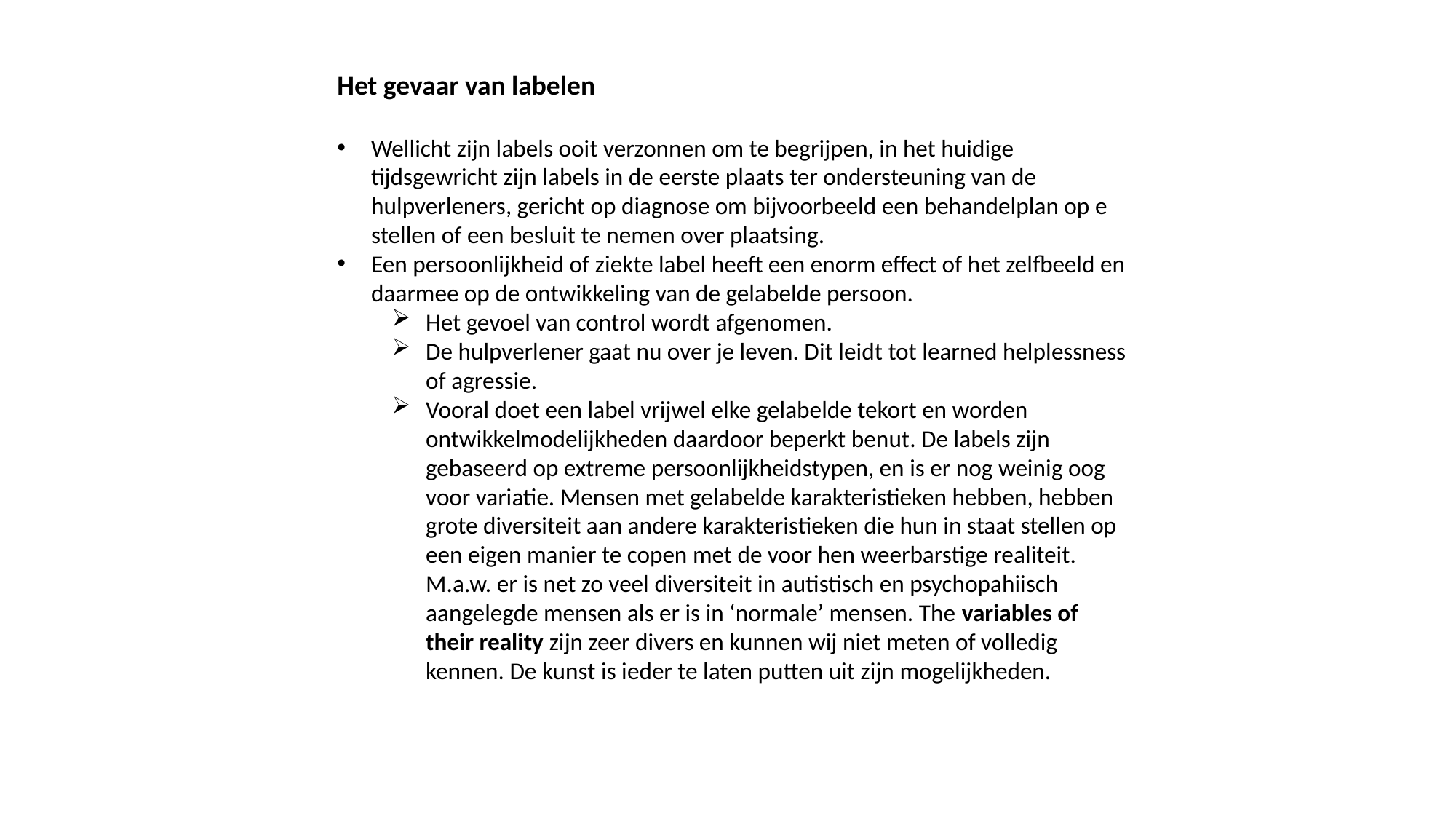

Het gevaar van labelen
Wellicht zijn labels ooit verzonnen om te begrijpen, in het huidige tijdsgewricht zijn labels in de eerste plaats ter ondersteuning van de hulpverleners, gericht op diagnose om bijvoorbeeld een behandelplan op e stellen of een besluit te nemen over plaatsing.
Een persoonlijkheid of ziekte label heeft een enorm effect of het zelfbeeld en daarmee op de ontwikkeling van de gelabelde persoon.
Het gevoel van control wordt afgenomen.
De hulpverlener gaat nu over je leven. Dit leidt tot learned helplessness of agressie.
Vooral doet een label vrijwel elke gelabelde tekort en worden ontwikkelmodelijkheden daardoor beperkt benut. De labels zijn gebaseerd op extreme persoonlijkheidstypen, en is er nog weinig oog voor variatie. Mensen met gelabelde karakteristieken hebben, hebben grote diversiteit aan andere karakteristieken die hun in staat stellen op een eigen manier te copen met de voor hen weerbarstige realiteit. M.a.w. er is net zo veel diversiteit in autistisch en psychopahiisch aangelegde mensen als er is in ‘normale’ mensen. The variables of their reality zijn zeer divers en kunnen wij niet meten of volledig kennen. De kunst is ieder te laten putten uit zijn mogelijkheden.